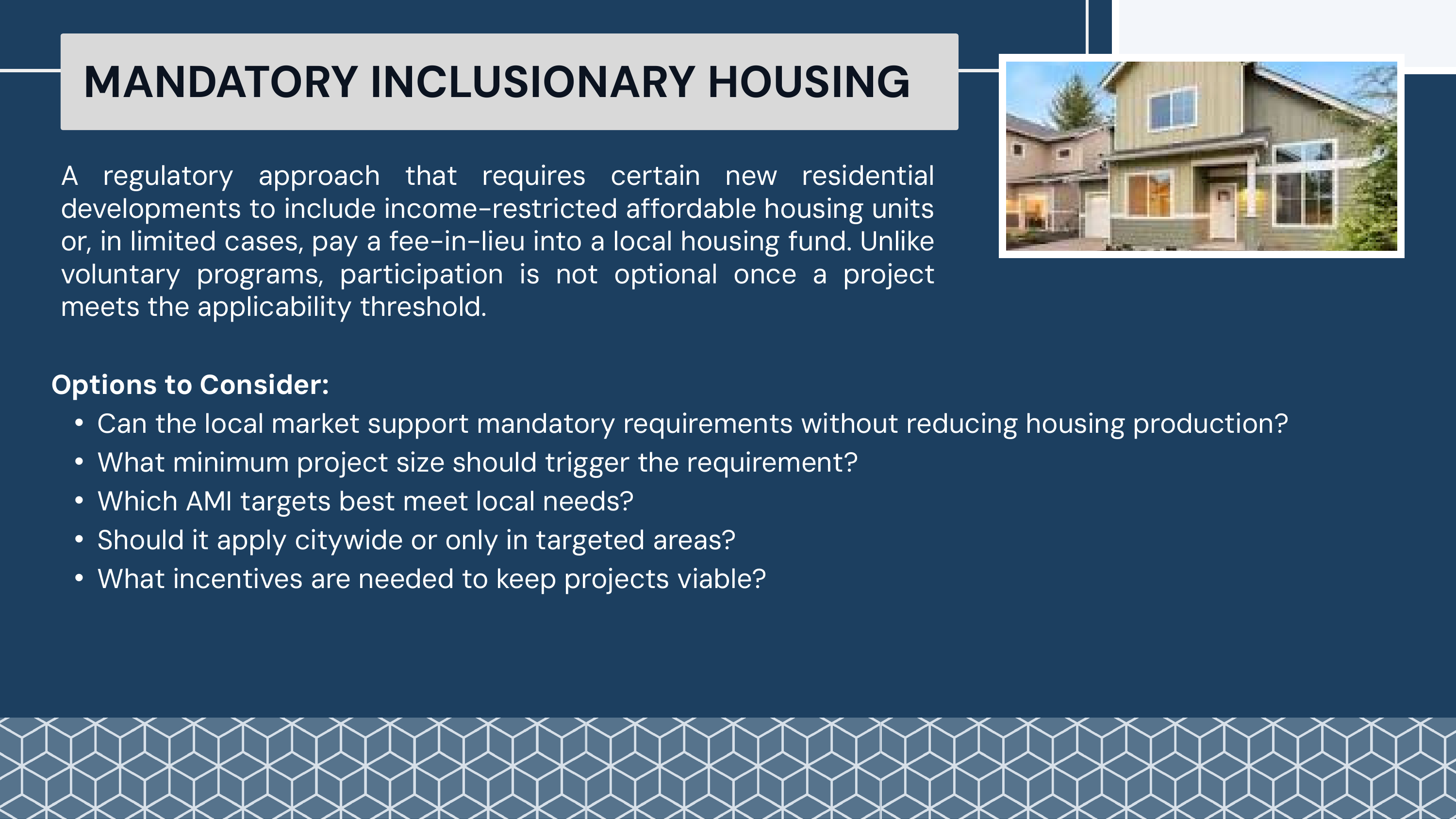

MANDATORY INCLUSIONARY HOUSING
A regulatory approach that requires certain new residential developments to include income-restricted affordable housing units or, in limited cases, pay a fee-in-lieu into a local housing fund. Unlike voluntary programs, participation is not optional once a project meets the applicability threshold.
Options to Consider:
Can the local market support mandatory requirements without reducing housing production?
What minimum project size should trigger the requirement?
Which AMI targets best meet local needs?
Should it apply citywide or only in targeted areas?
What incentives are needed to keep projects viable?